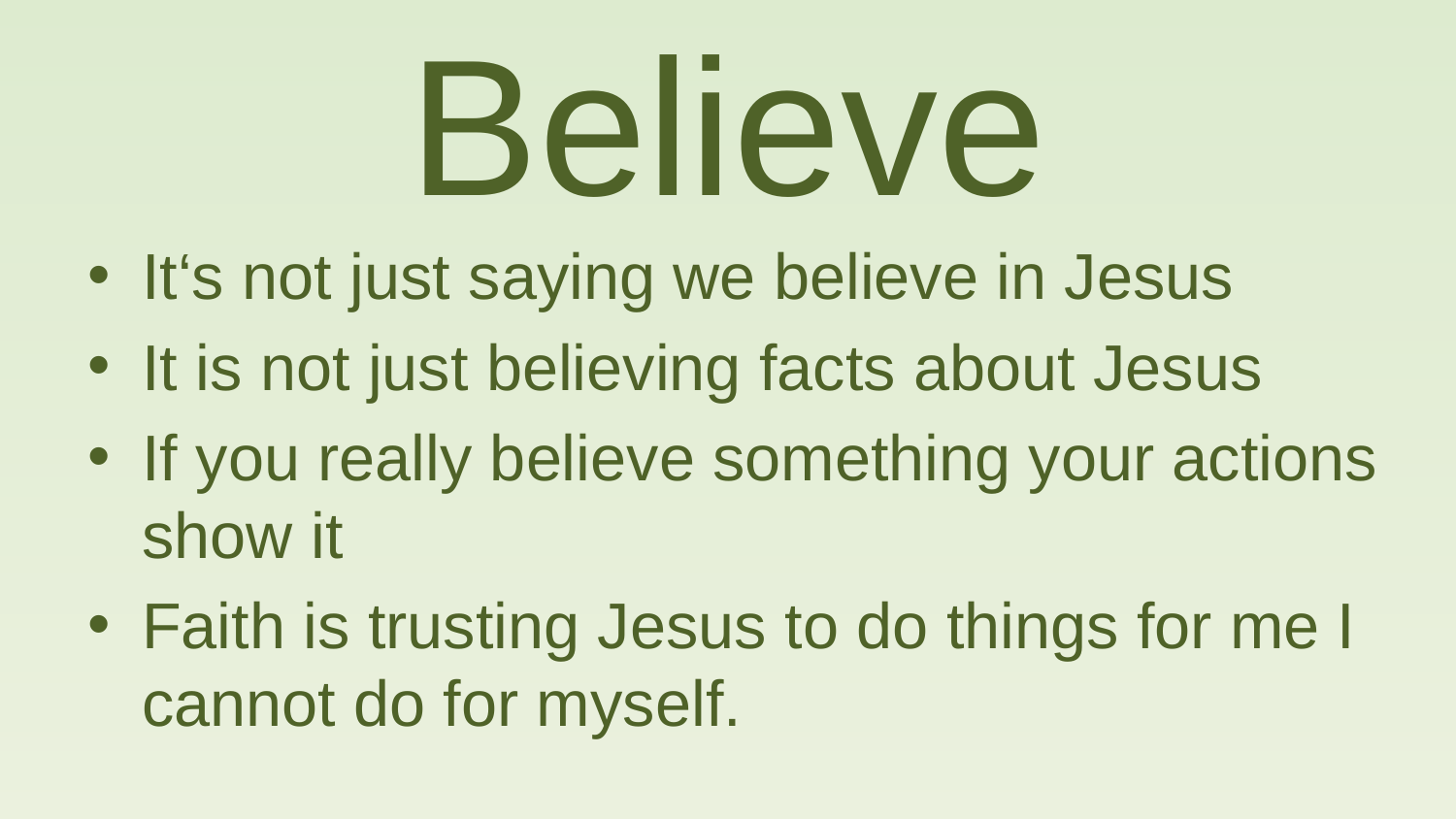

# Believe
It‘s not just saying we believe in Jesus
It is not just believing facts about Jesus
If you really believe something your actions show it
Faith is trusting Jesus to do things for me I cannot do for myself.